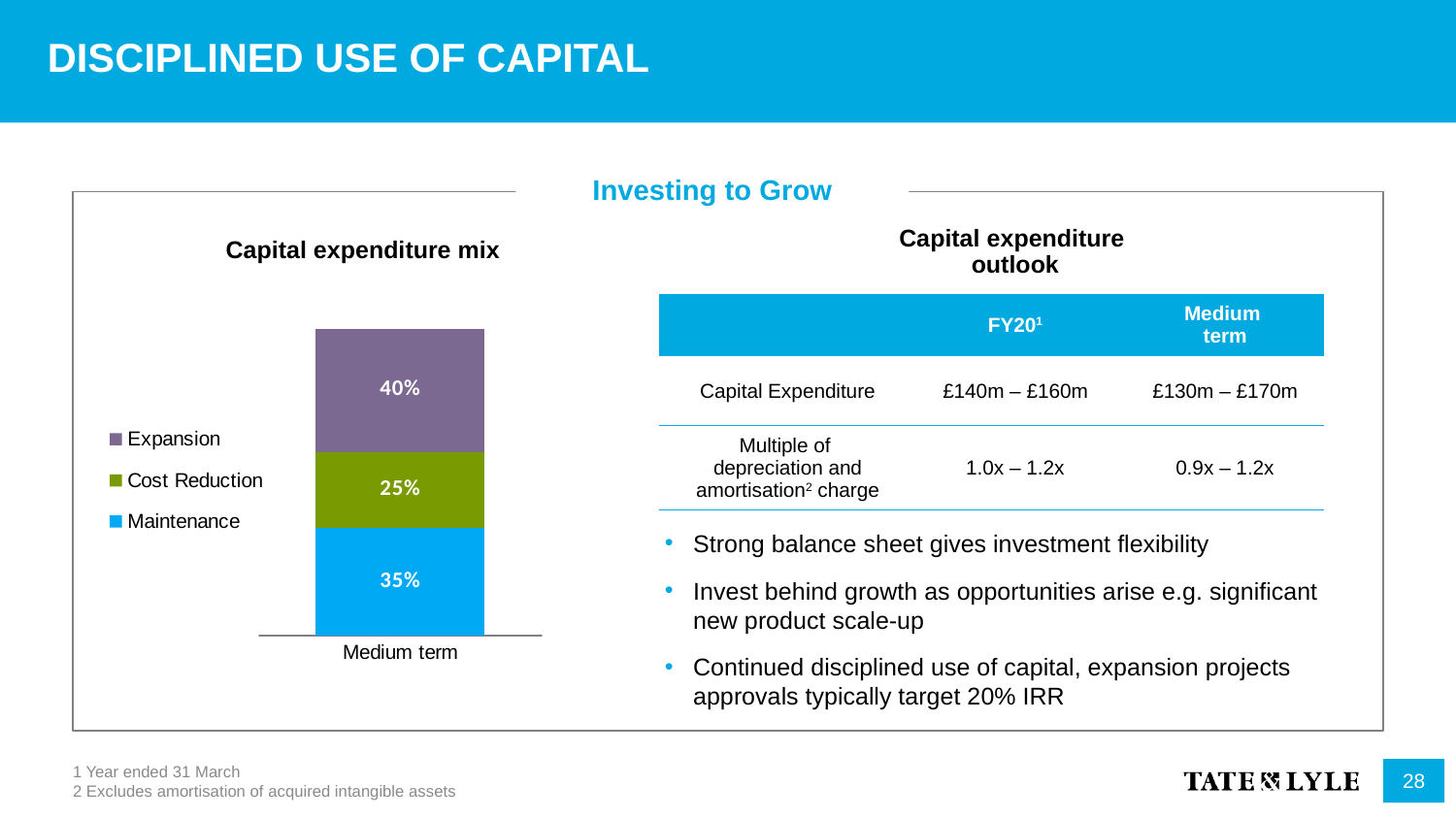

Disciplined Use of Capital

Investing to Grow

Capital expenditure mix
Capital expenditure
outlook
|  | FY201 | Medium term |
| --- | --- | --- |
| Capital Expenditure | £140m – £160m | £130m – £170m |
| Multiple of depreciation and amortisation2 charge | 1.0x – 1.2x | 0.9x – 1.2x |

### Chart

| Category | Maintenance | Cost Reduction | Expansion |
|---|---|---|---|
| Medium term | 0.35 | 0.25 | 0.4 |
Strong balance sheet gives investment flexibility
Invest behind growth as opportunities arise e.g. significant new product scale-up
Continued disciplined use of capital, expansion projects approvals typically target 20% IRR
1 Year ended 31 March
2 Excludes amortisation of acquired intangible assets
28